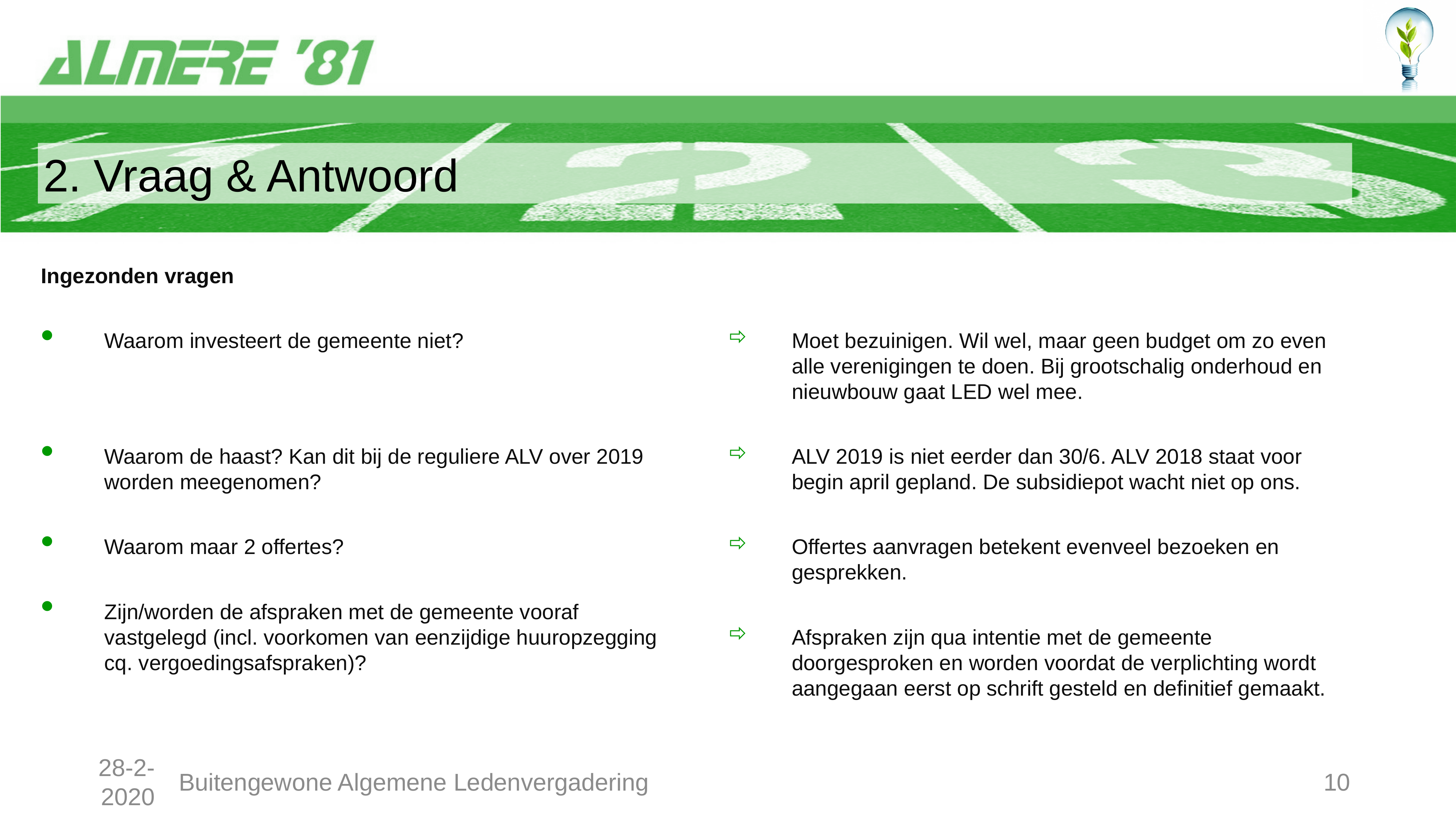

# 2. Vraag & Antwoord
Ingezonden vragen
Waarom investeert de gemeente niet?
Waarom de haast? Kan dit bij de reguliere ALV over 2019 worden meegenomen?
Waarom maar 2 offertes?
Zijn/worden de afspraken met de gemeente vooraf vastgelegd (incl. voorkomen van eenzijdige huuropzegging cq. vergoedingsafspraken)?

Moet bezuinigen. Wil wel, maar geen budget om zo even alle verenigingen te doen. Bij grootschalig onderhoud en nieuwbouw gaat LED wel mee.
ALV 2019 is niet eerder dan 30/6. ALV 2018 staat voor begin april gepland. De subsidiepot wacht niet op ons.
Offertes aanvragen betekent evenveel bezoeken en gesprekken.
Afspraken zijn qua intentie met de gemeente doorgesproken en worden voordat de verplichting wordt aangegaan eerst op schrift gesteld en definitief gemaakt.
10
28-2-2020
Buitengewone Algemene Ledenvergadering